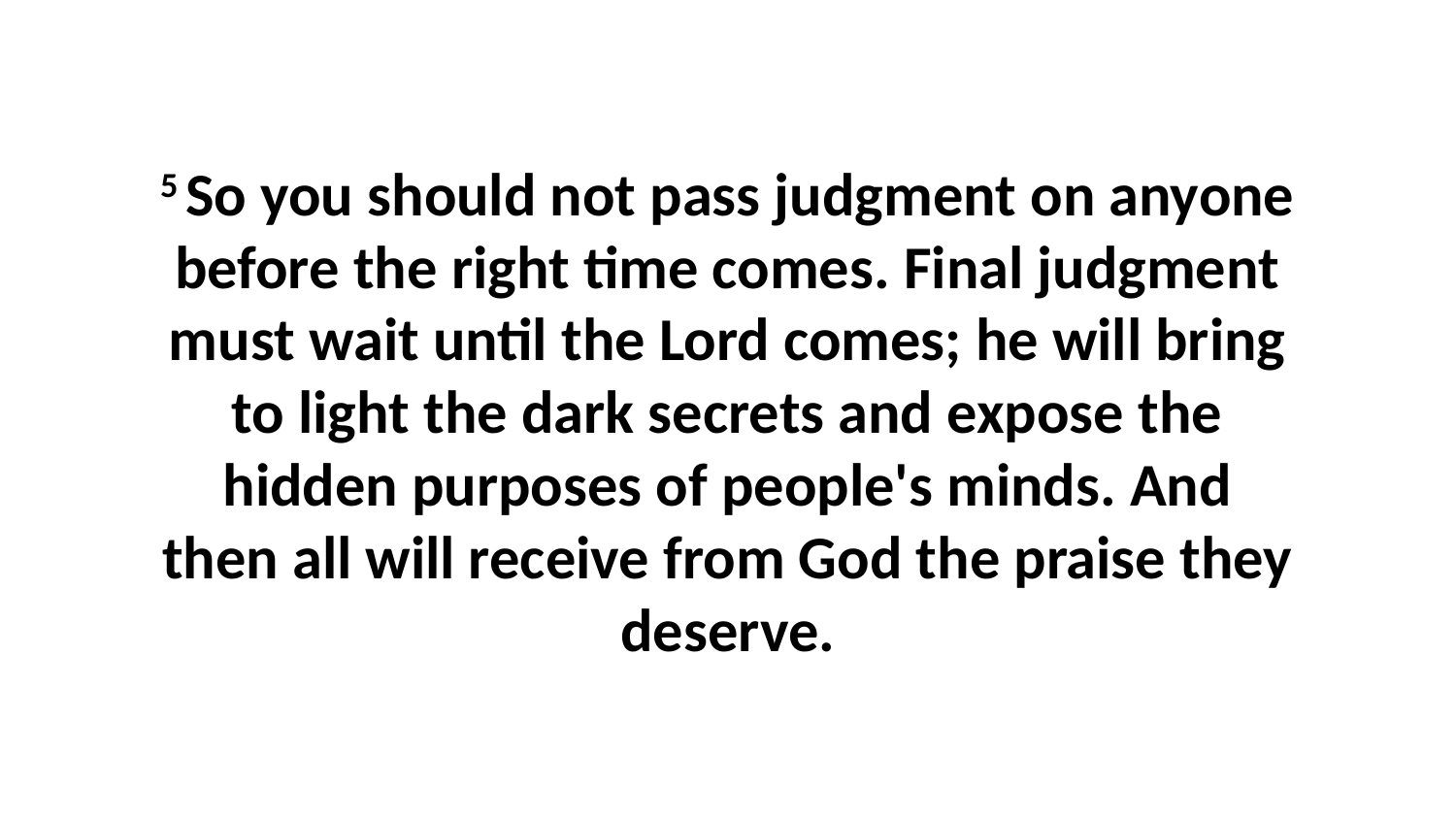

5 So you should not pass judgment on anyone before the right time comes. Final judgment must wait until the Lord comes; he will bring to light the dark secrets and expose the hidden purposes of people's minds. And then all will receive from God the praise they deserve.